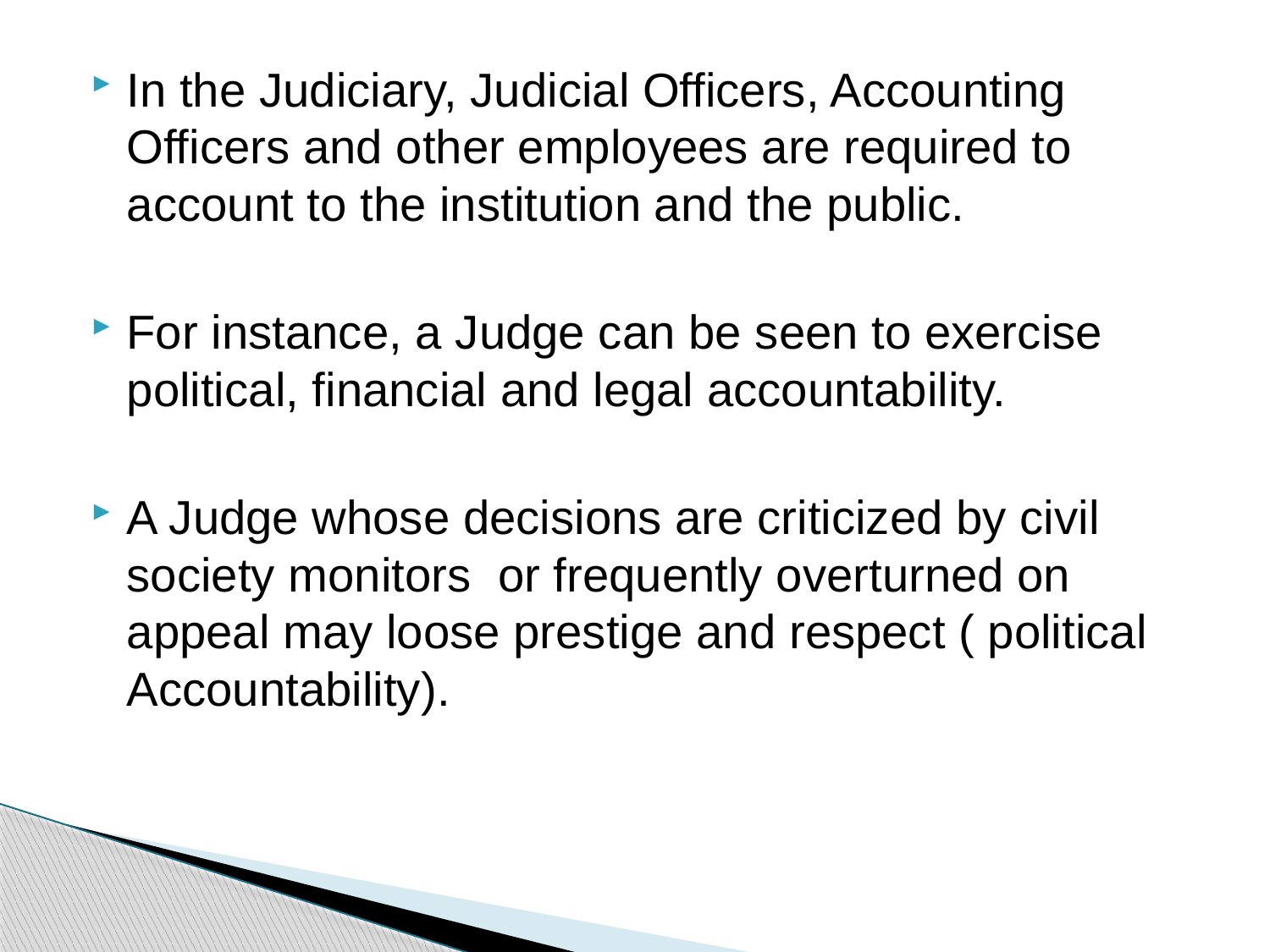

In the Judiciary, Judicial Officers, Accounting Officers and other employees are required to account to the institution and the public.

For instance, a Judge can be seen to exercise political, financial and legal accountability.

A Judge whose decisions are criticized by civil society monitors  or frequently overturned on appeal may loose prestige and respect ( political Accountability).